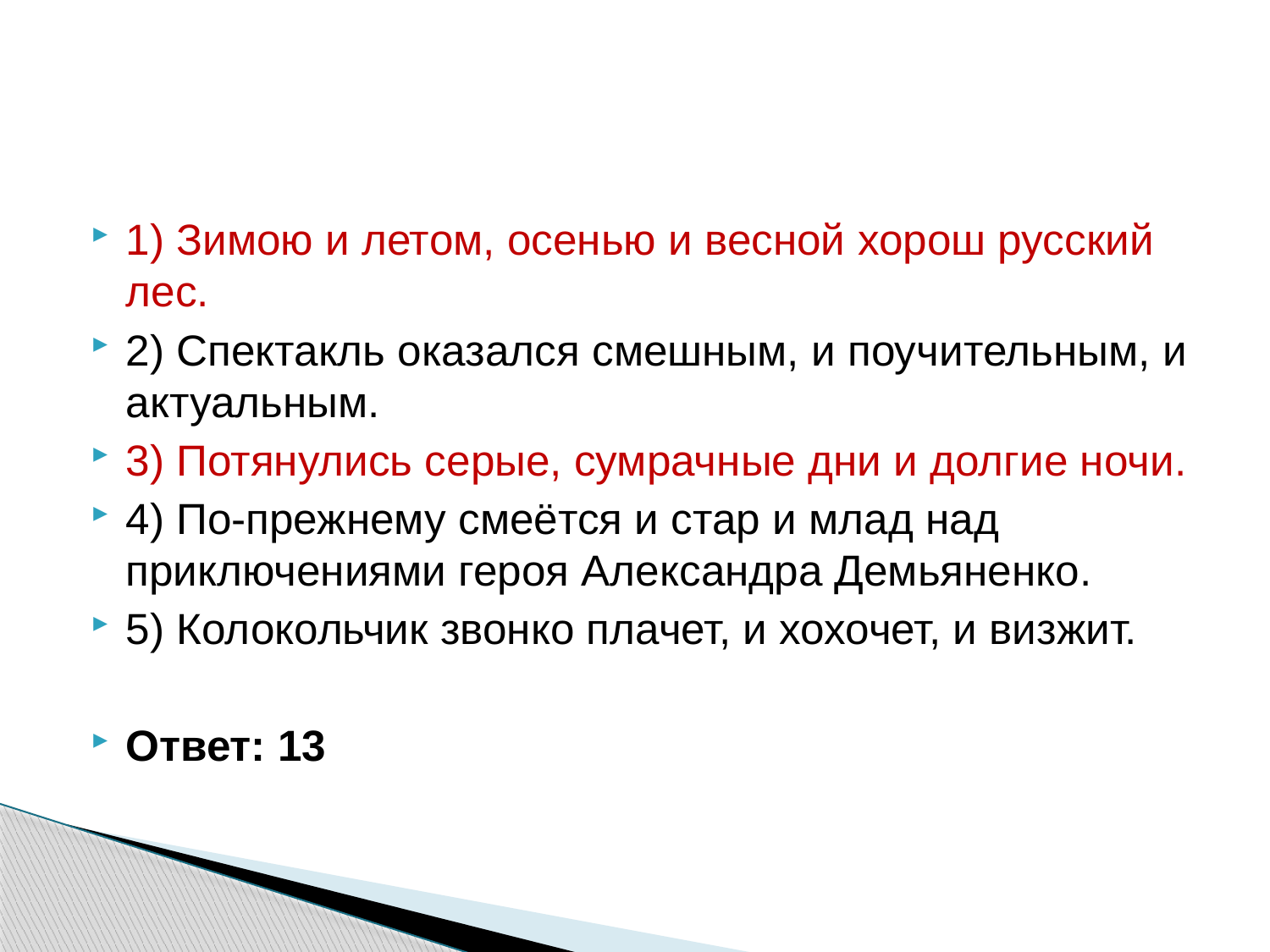

#
1) Зимою и летом, осенью и весной хорош русский лес.
2) Спектакль оказался смешным, и поучительным, и актуальным.
3) Потянулись серые, сумрачные дни и долгие ночи.
4) По-прежнему смеётся и стар и млад над приключениями героя Александра Демьяненко.
5) Колокольчик звонко плачет, и хохочет, и визжит.

Ответ: 13